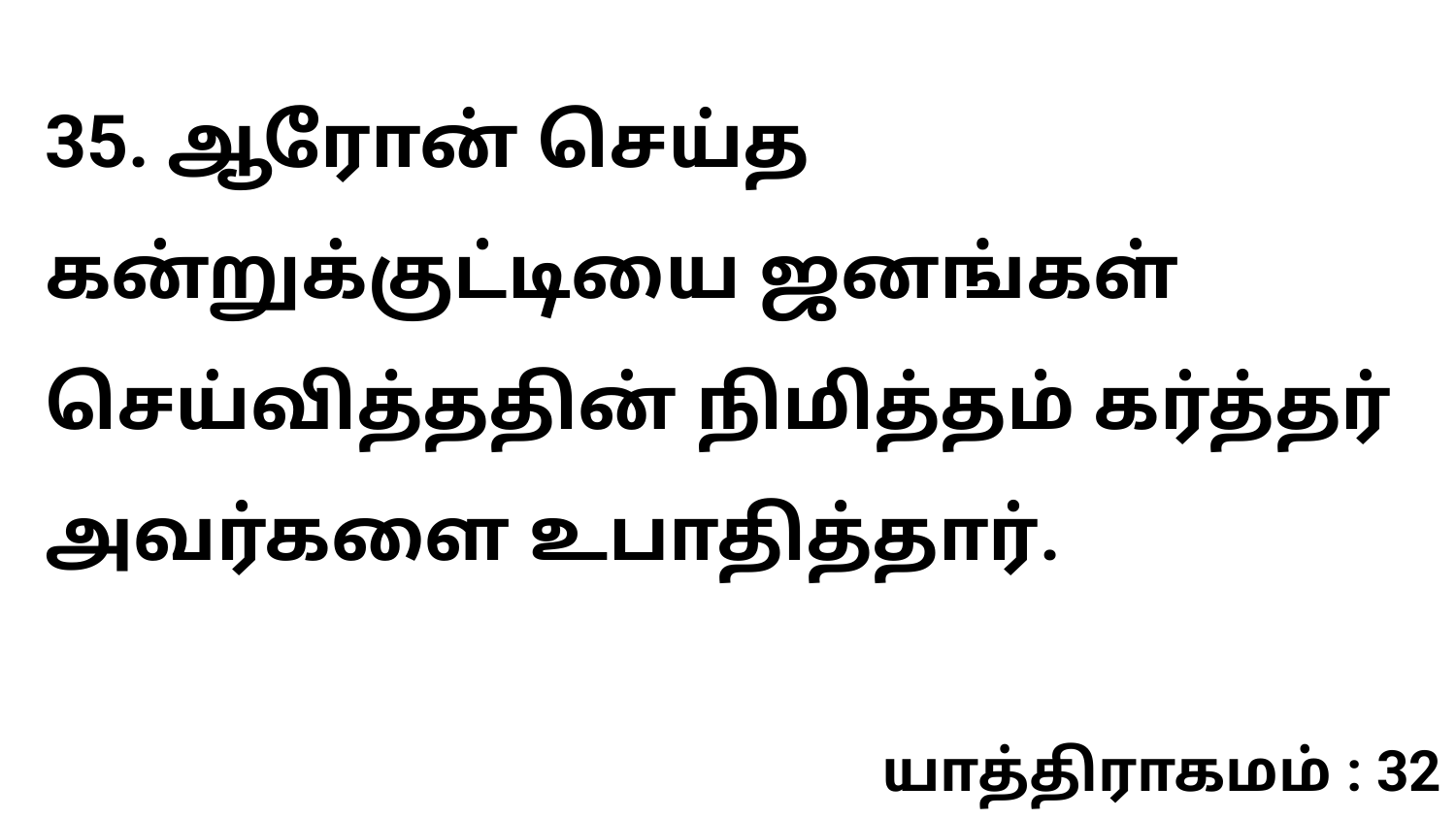

35. ஆரோன் செய்த கன்றுக்குட்டியை ஜனங்கள் செய்வித்ததின் நிமித்தம் கர்த்தர் அவர்களை உபாதித்தார்.
யாத்திராகமம் : 32